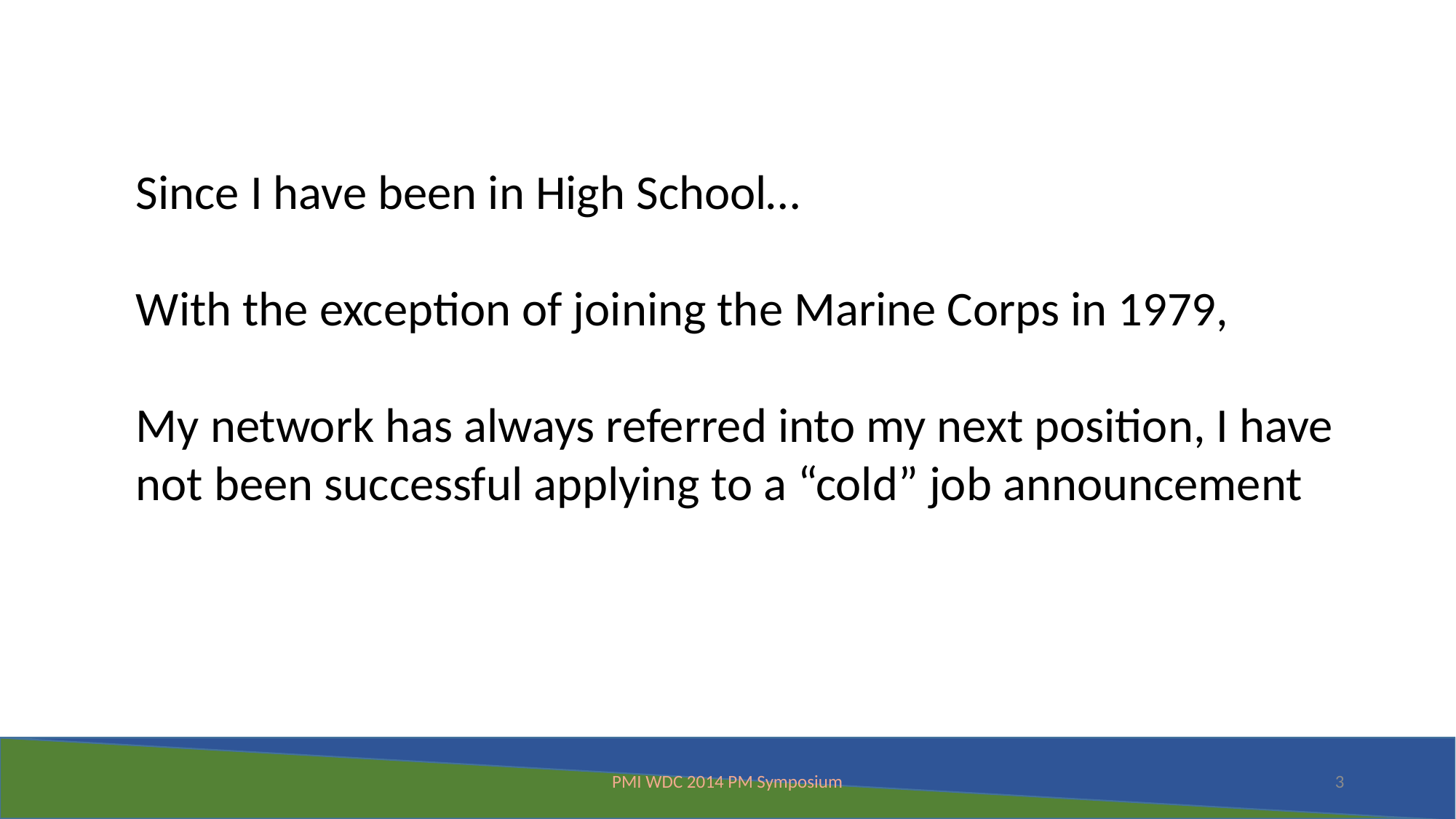

Since I have been in High School…

With the exception of joining the Marine Corps in 1979,

My network has always referred into my next position, I have not been successful applying to a “cold” job announcement
PMI WDC 2014 PM Symposium
3